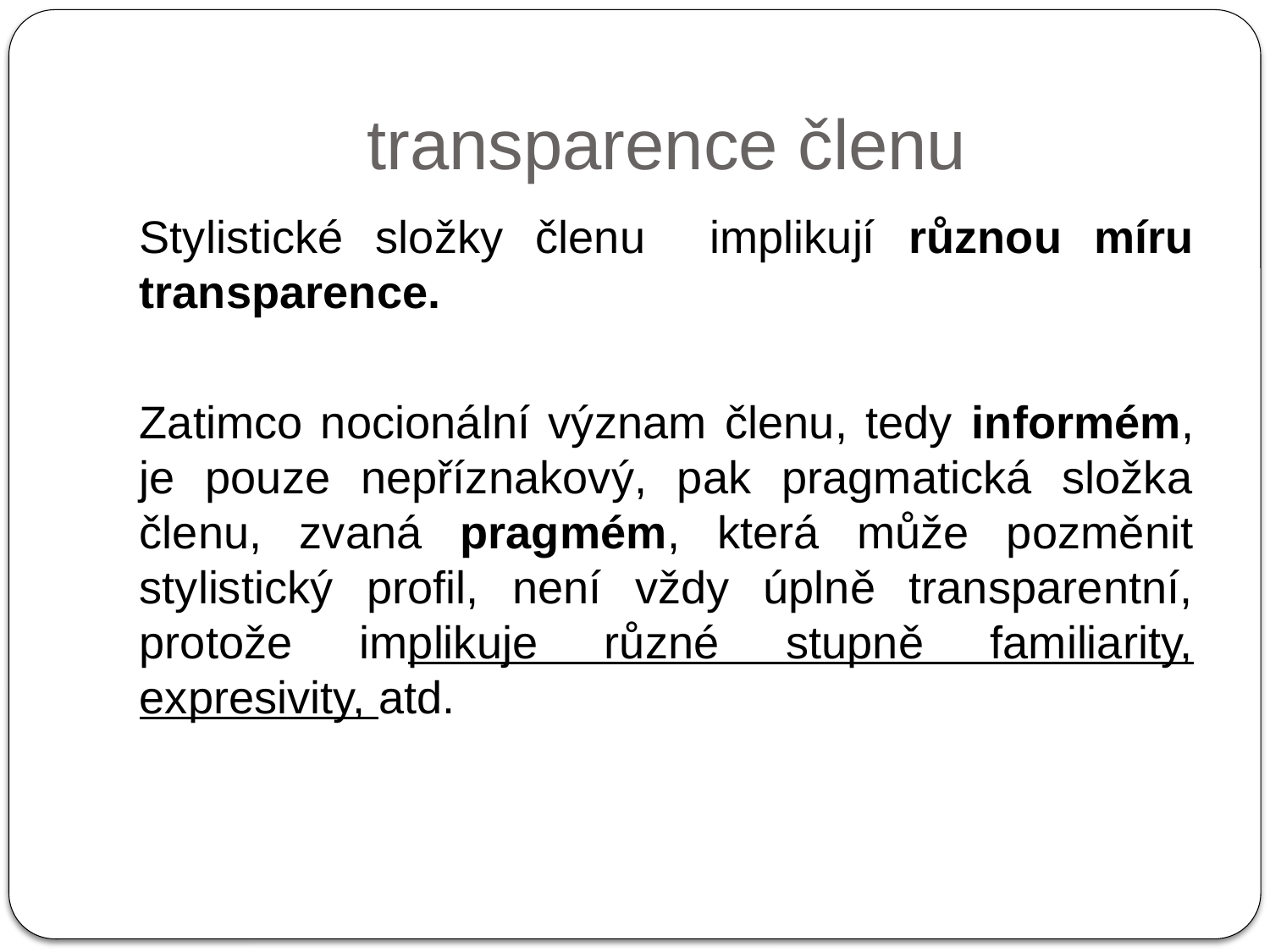

# transparence členu
Stylistické složky členu  implikují různou míru transparence.

Zatimco nocionální význam členu, tedy informém, je pouze nepříznakový, pak pragmatická složka členu, zvaná pragmém, která může pozměnit stylistický profil, není vždy úplně transparentní, protože implikuje různé stupně familiarity, expresivity, atd.